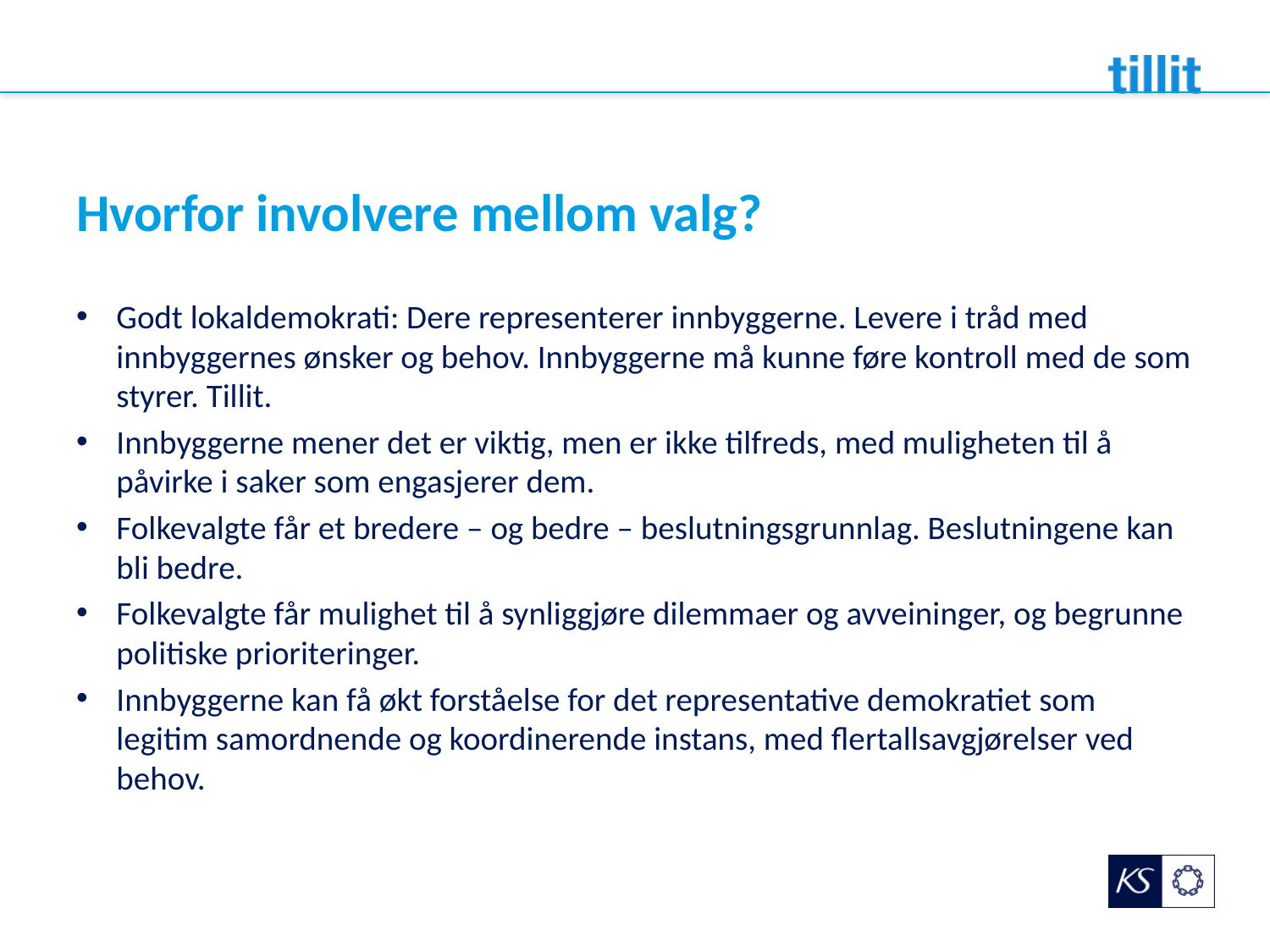

# Hvorfor involvere mellom valg?
Godt lokaldemokrati: Dere representerer innbyggerne. Levere i tråd med innbyggernes ønsker og behov. Innbyggerne må kunne føre kontroll med de som styrer. Tillit.
Innbyggerne mener det er viktig, men er ikke tilfreds, med muligheten til å påvirke i saker som engasjerer dem.
Folkevalgte får et bredere – og bedre – beslutningsgrunnlag. Beslutningene kan bli bedre.
Folkevalgte får mulighet til å synliggjøre dilemmaer og avveininger, og begrunne politiske prioriteringer.
Innbyggerne kan få økt forståelse for det representative demokratiet som legitim samordnende og koordinerende instans, med flertallsavgjørelser ved behov.